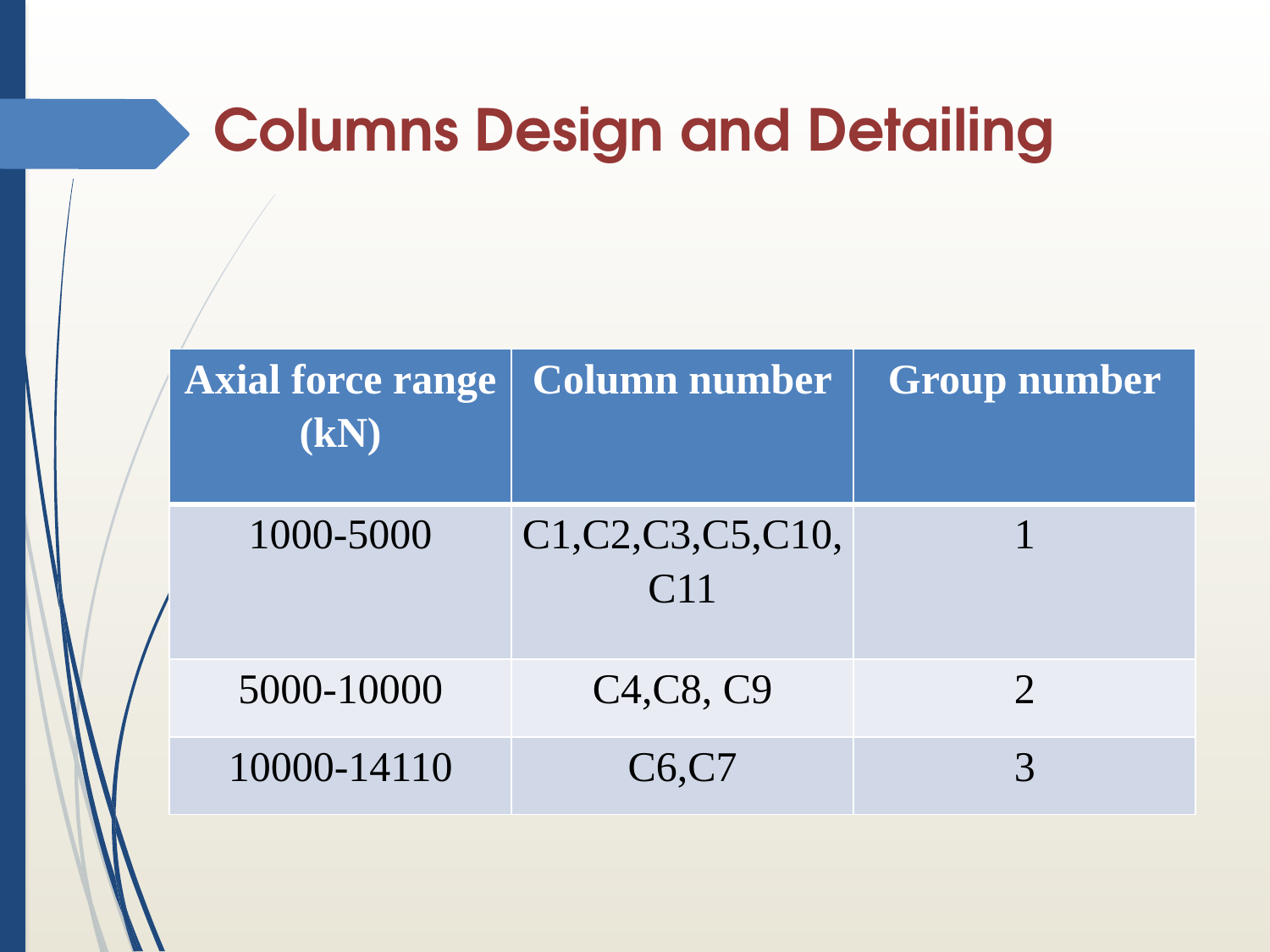

# Columns Design and Detailing
| Axial force range (kN) | Column number | Group number |
| --- | --- | --- |
| 1000-5000 | C1,C2,C3,C5,C10,C11 | 1 |
| 5000-10000 | C4,C8, C9 | 2 |
| 10000-14110 | C6,C7 | 3 |